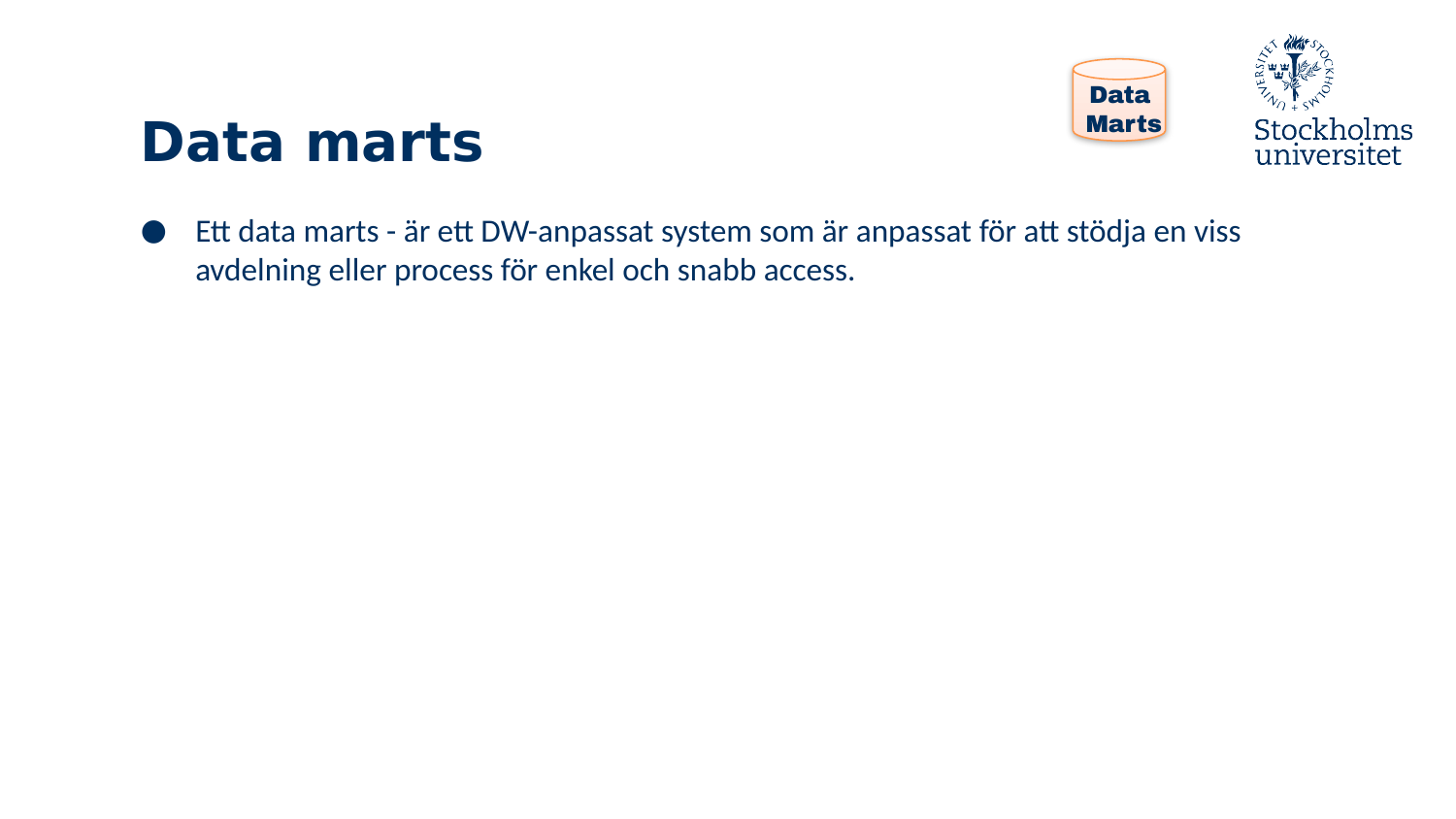

Data
 Marts
# Data marts
Ett data marts - är ett DW-anpassat system som är anpassat för att stödja en viss avdelning eller process för enkel och snabb access.